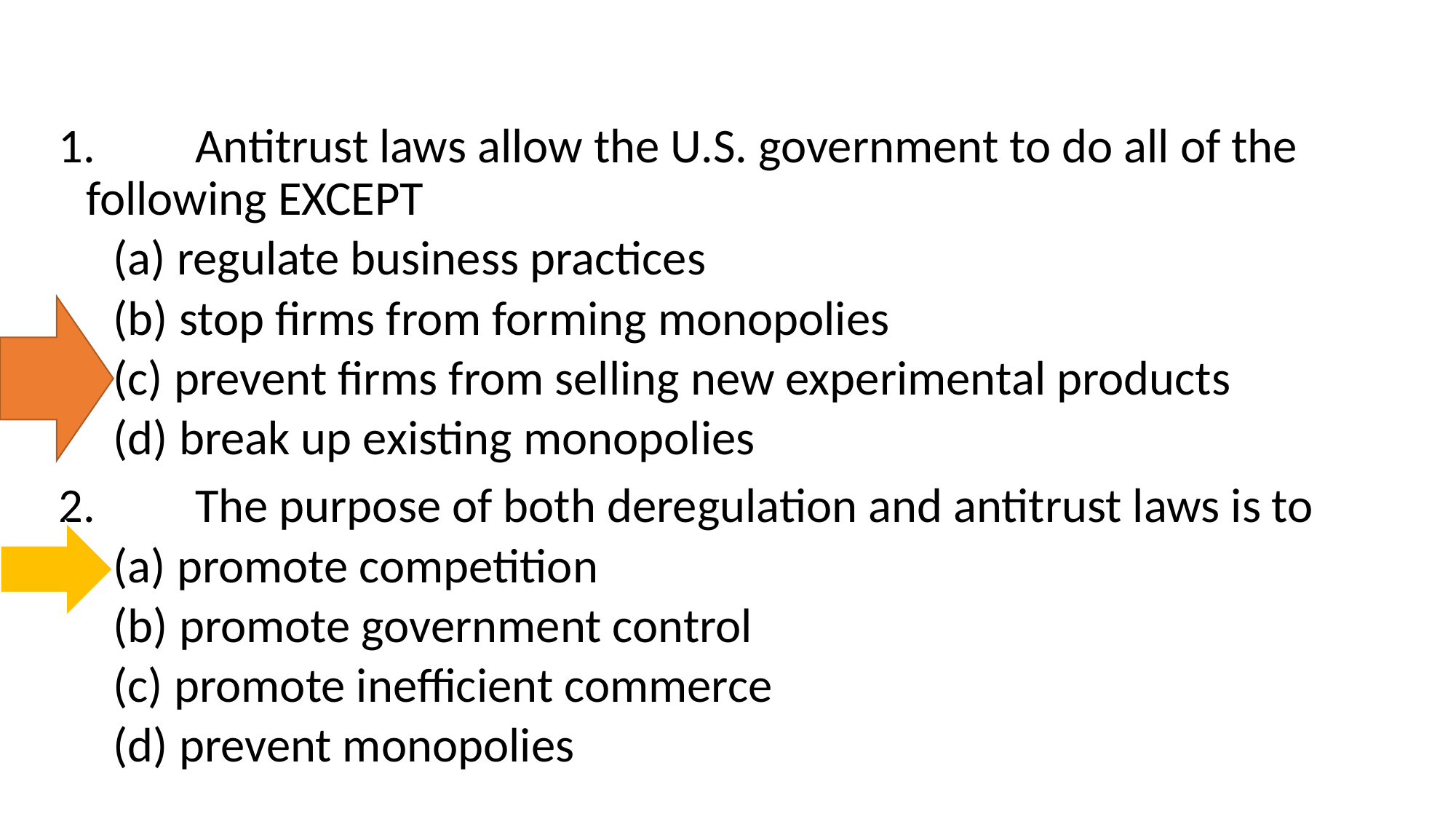

#
1.	Antitrust laws allow the U.S. government to do all of the following EXCEPT
(a) regulate business practices
(b) stop firms from forming monopolies
(c) prevent firms from selling new experimental products
(d) break up existing monopolies
2.	The purpose of both deregulation and antitrust laws is to
(a) promote competition
(b) promote government control
(c) promote inefficient commerce
(d) prevent monopolies